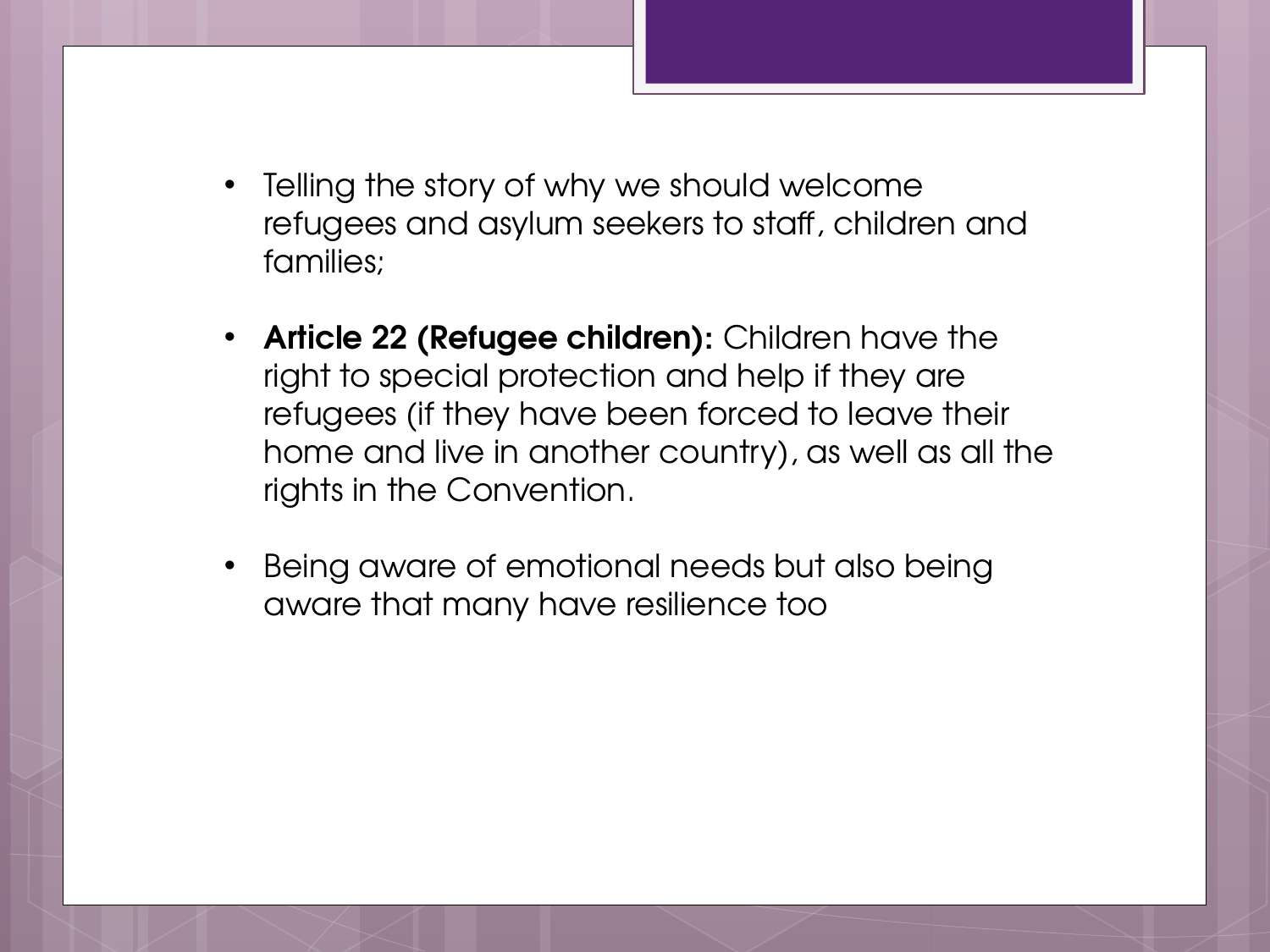

Telling the story of why we should welcome refugees and asylum seekers to staff, children and families;

Article 22 (Refugee children): Children have the right to special protection and help if they are refugees (if they have been forced to leave their home and live in another country), as well as all the rights in the Convention.

Being aware of emotional needs but also being aware that many have resilience too